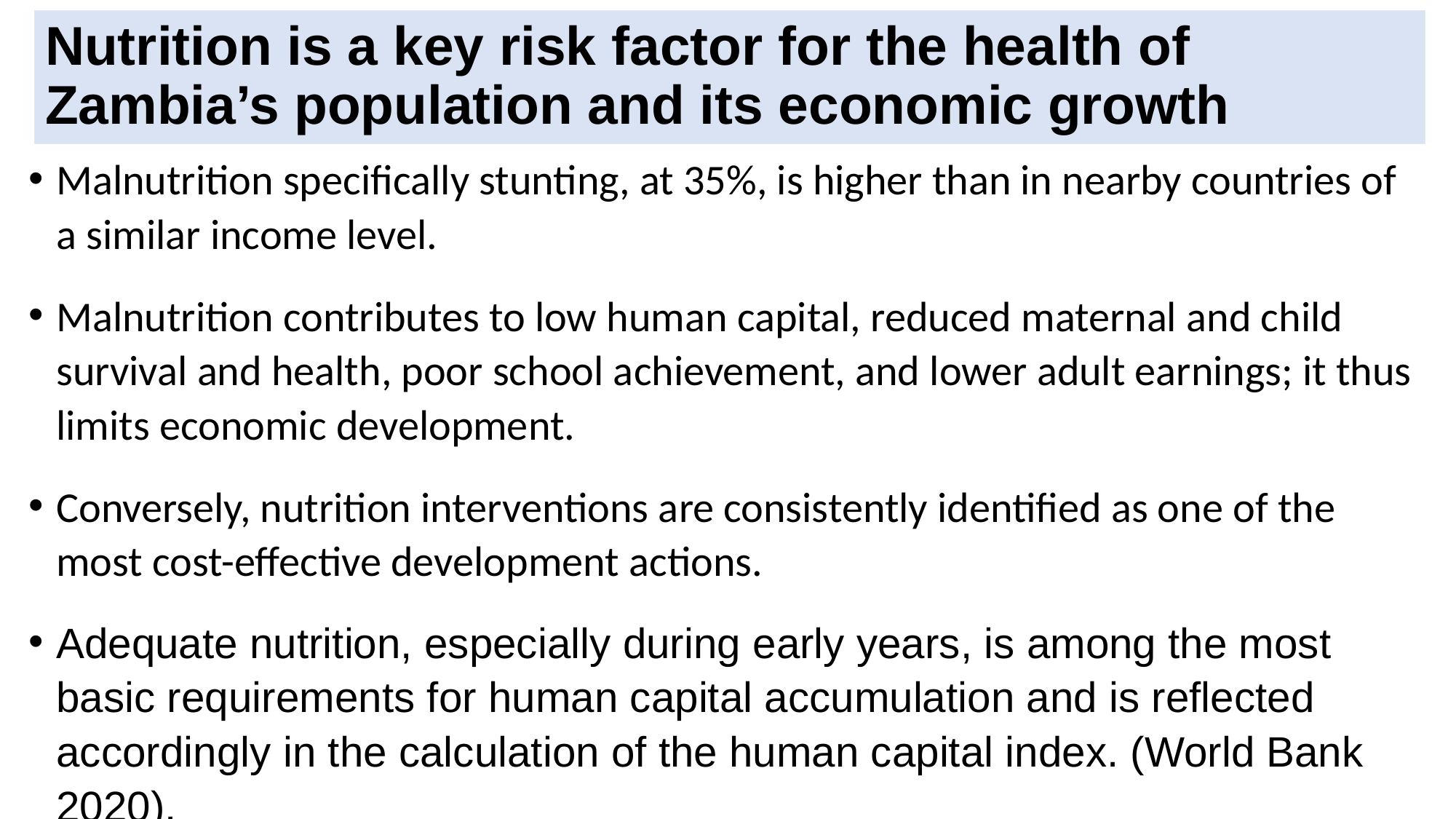

# Nutrition is a key risk factor for the health of Zambia’s population and its economic growth
Malnutrition specifically stunting, at 35%, is higher than in nearby countries of a similar income level.
Malnutrition contributes to low human capital, reduced maternal and child survival and health, poor school achievement, and lower adult earnings; it thus limits economic development.
Conversely, nutrition interventions are consistently identified as one of the most cost-effective development actions.
Adequate nutrition, especially during early years, is among the most basic requirements for human capital accumulation and is reflected accordingly in the calculation of the human capital index. (World Bank 2020).